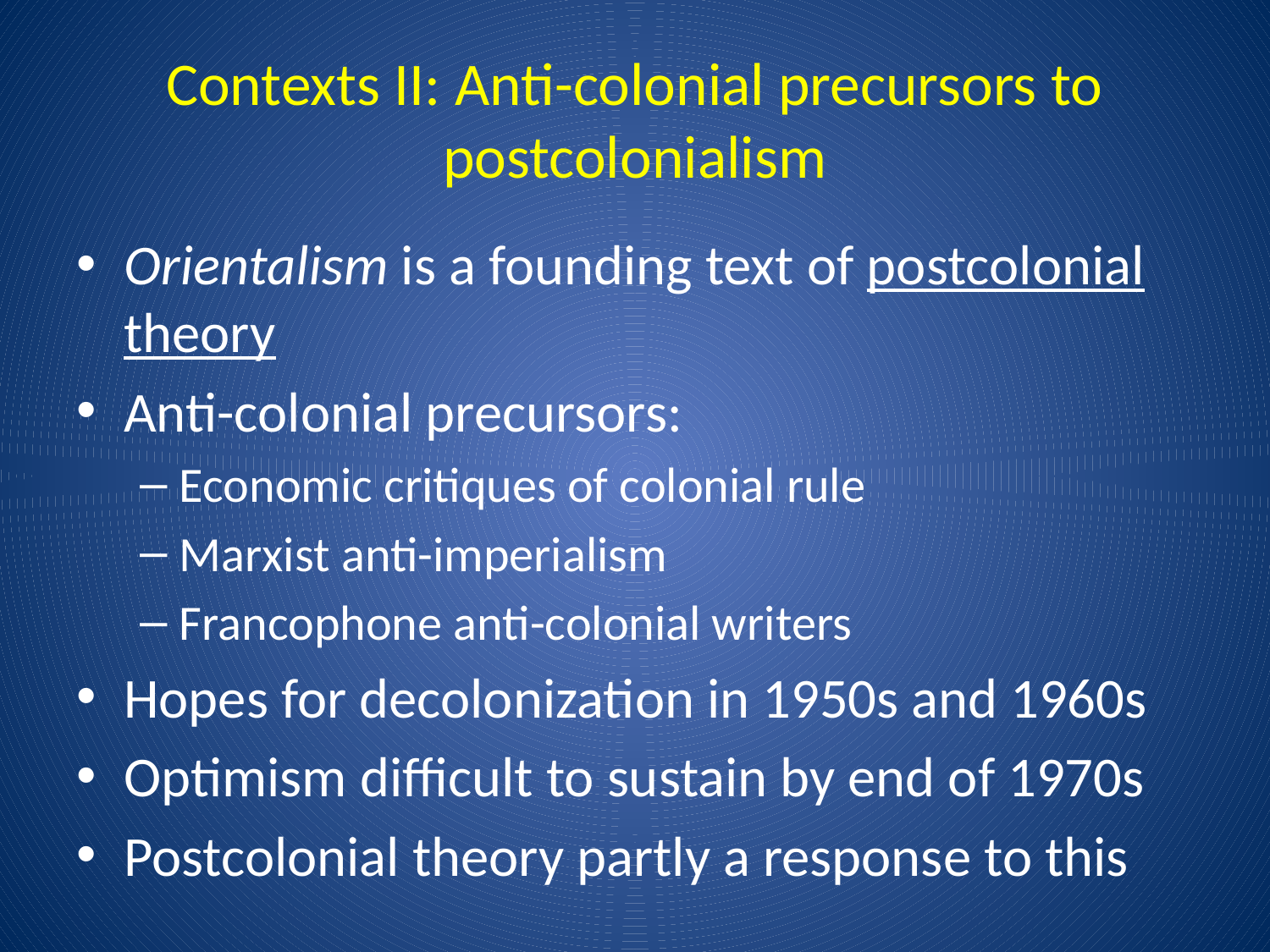

# Contexts II: Anti-colonial precursors to postcolonialism
Orientalism is a founding text of postcolonial theory
Anti-colonial precursors:
Economic critiques of colonial rule
Marxist anti-imperialism
Francophone anti-colonial writers
Hopes for decolonization in 1950s and 1960s
Optimism difficult to sustain by end of 1970s
Postcolonial theory partly a response to this